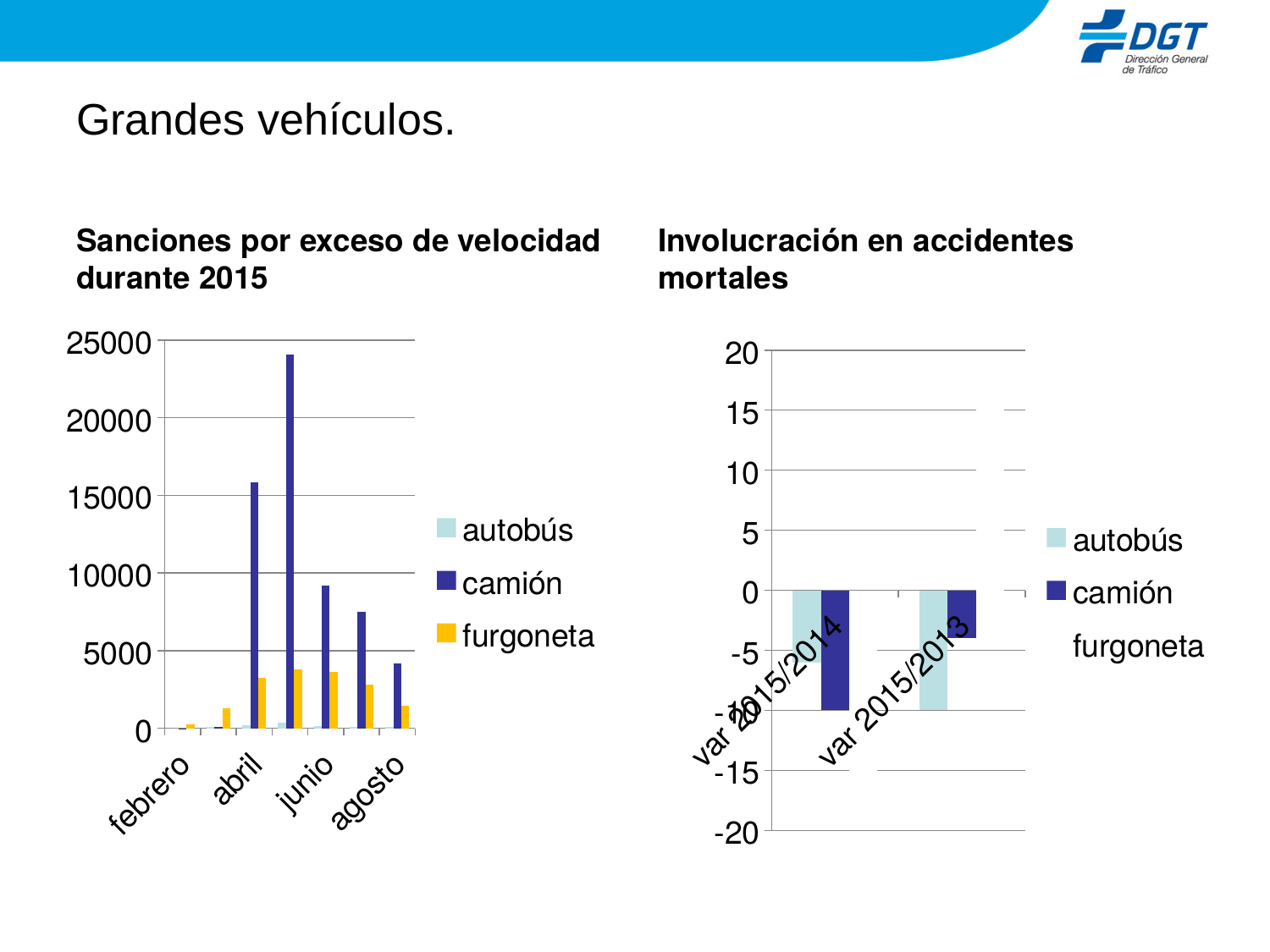

# Grandes vehículos.
Sanciones por exceso de velocidad durante 2015
Involucración en accidentes mortales

### Chart

| Category | autobús | camión | furgoneta |
|---|---|---|---|
| febrero | 0.0 | 1.0 | 241.0 |
| marzo | 103.0 | 103.0 | 1278.0 |
| abril | 176.0 | 15845.0 | 3219.0 |
| mayo | 333.0 | 24094.0 | 3791.0 |
| junio | 128.0 | 9198.0 | 3616.0 |
| julio | 107.0 | 7478.0 | 2813.0 |
| agosto | 76.0 | 4167.0 | 1450.0 |

### Chart

| Category | autobús | camión | furgoneta |
|---|---|---|---|
| var 2015/2014 | -6.0 | -10.0 | -17.0 |
| var 2015/2013 | -10.0 | -4.0 | 18.0 |